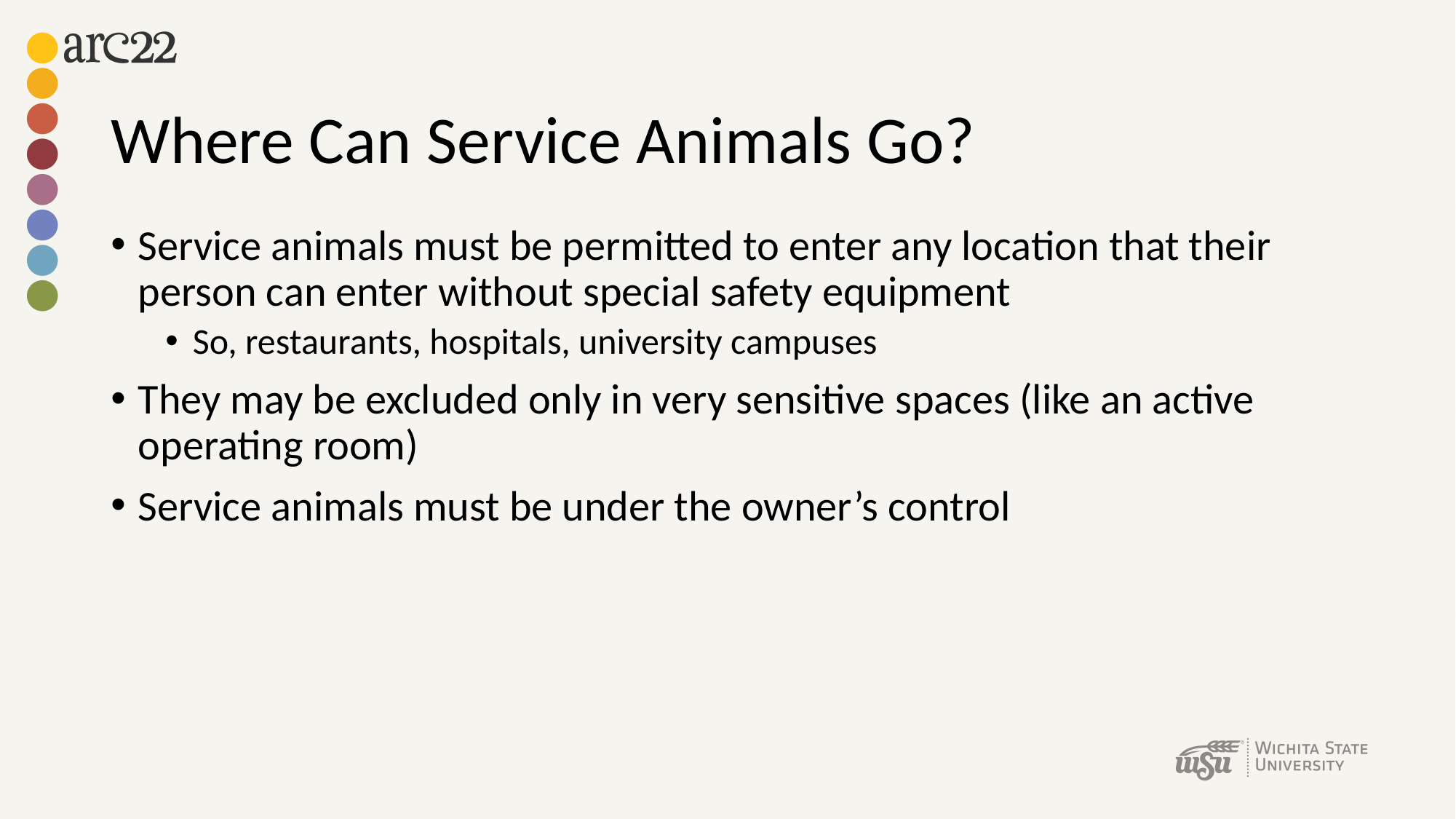

# Where Can Service Animals Go?
Service animals must be permitted to enter any location that their person can enter without special safety equipment
So, restaurants, hospitals, university campuses
They may be excluded only in very sensitive spaces (like an active operating room)
Service animals must be under the owner’s control